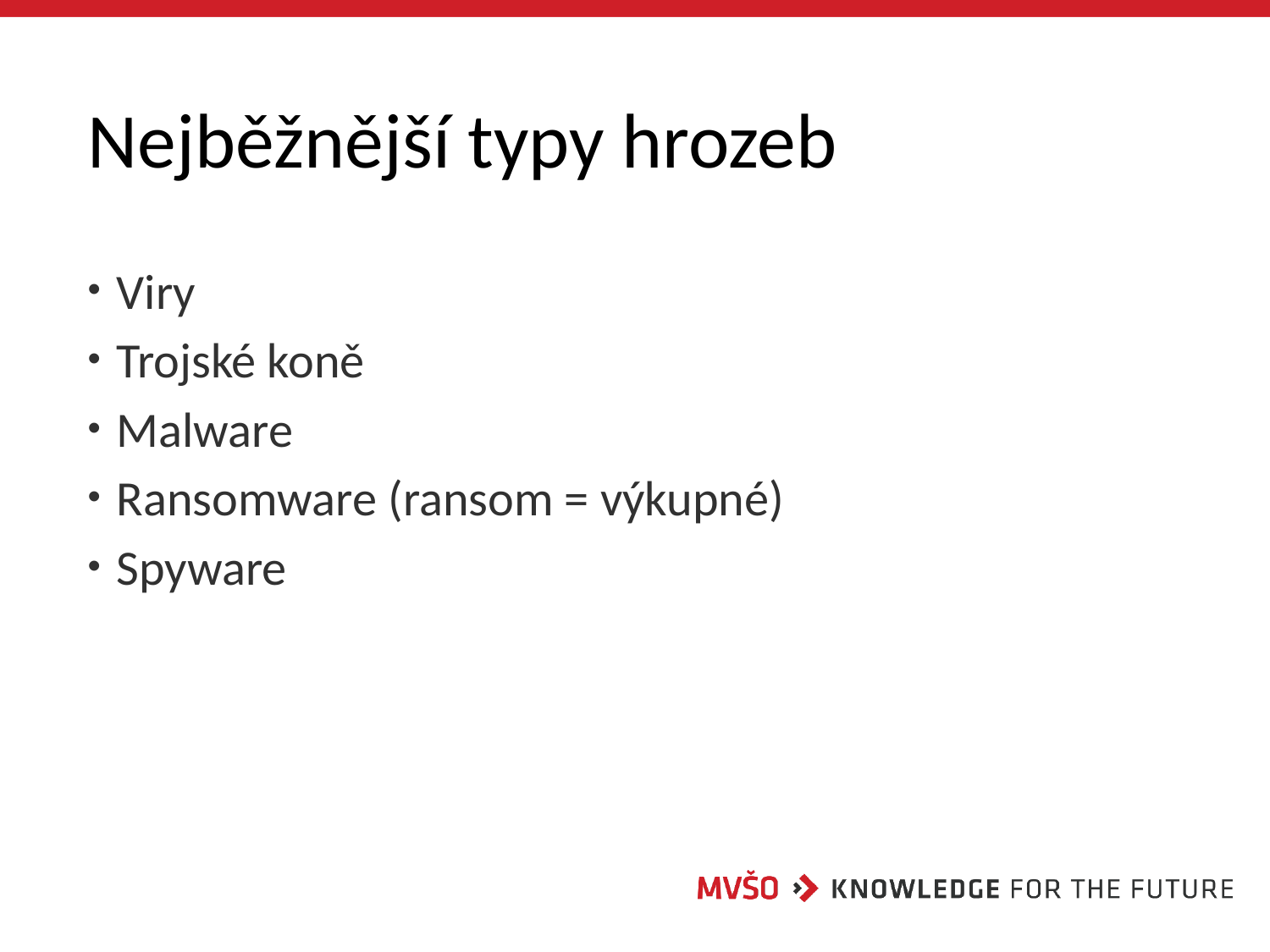

# Nejběžnější typy hrozeb
 Viry
 Trojské koně
 Malware
 Ransomware (ransom = výkupné)
 Spyware